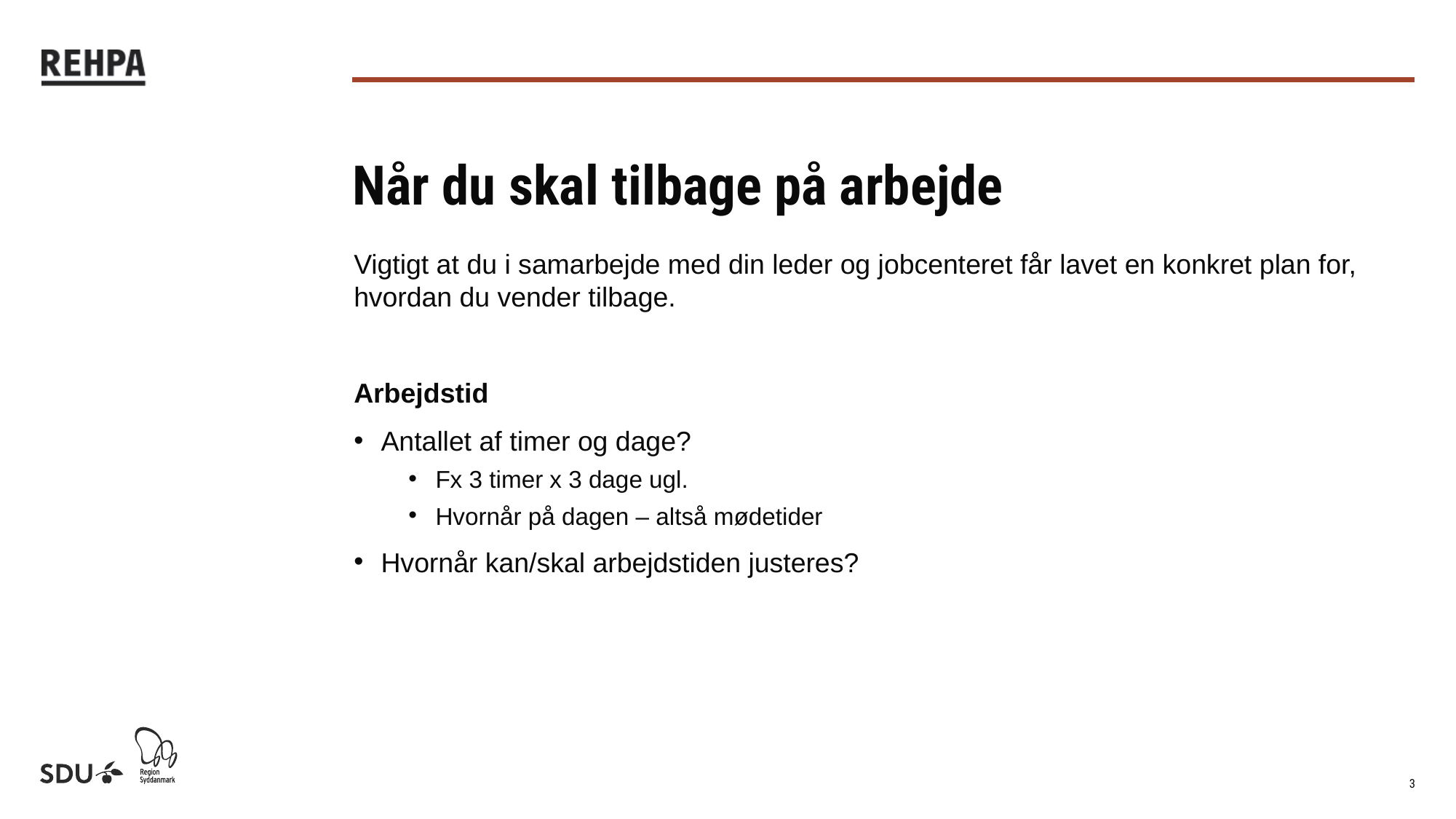

# Når du skal tilbage på arbejde
Vigtigt at du i samarbejde med din leder og jobcenteret får lavet en konkret plan for, hvordan du vender tilbage.

Arbejdstid
Antallet af timer og dage?
Fx 3 timer x 3 dage ugl.
Hvornår på dagen – altså mødetider
Hvornår kan/skal arbejdstiden justeres?

3